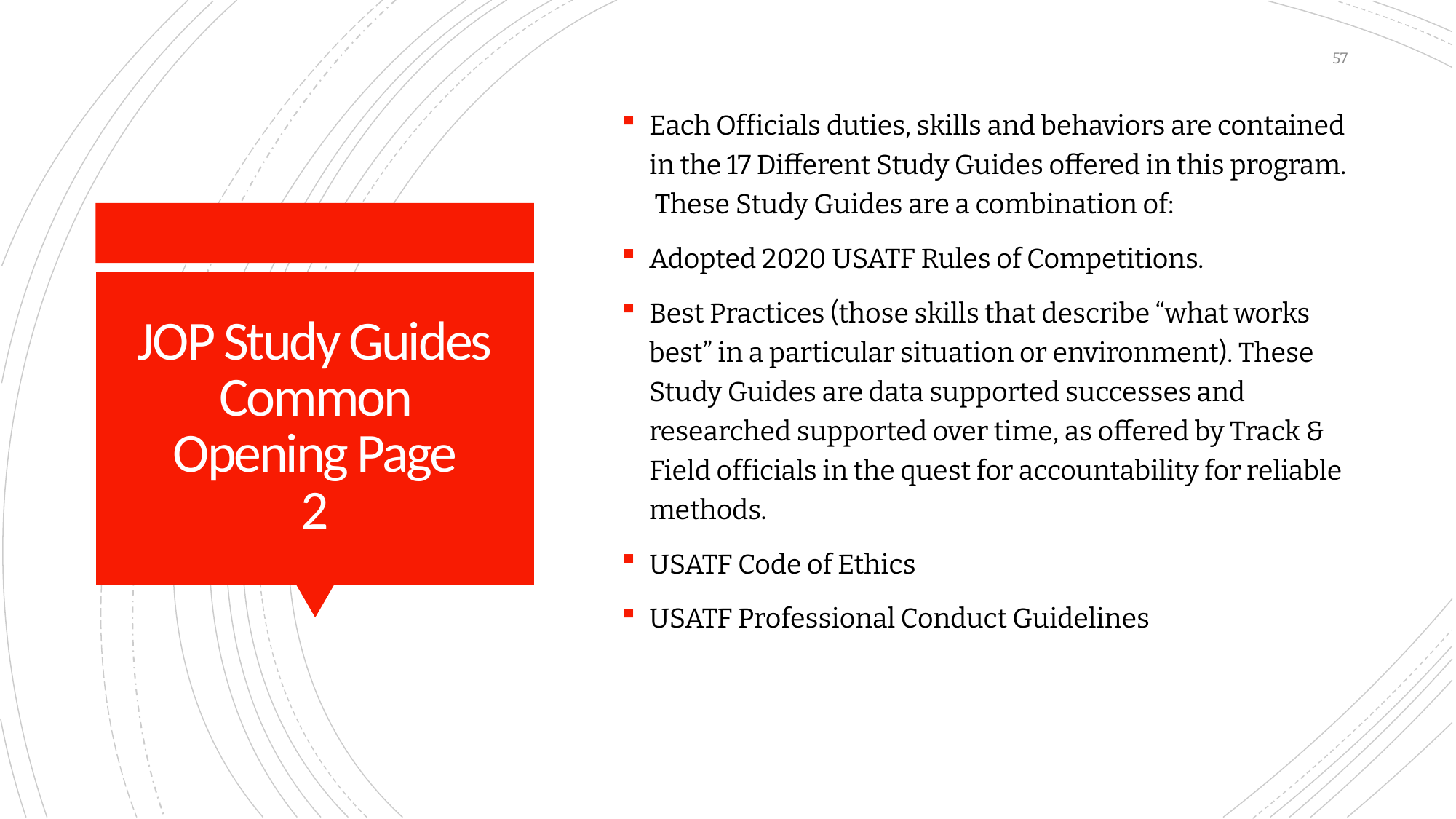

57
Each Officials duties, skills and behaviors are contained in the 17 Different Study Guides offered in this program.  These Study Guides are a combination of:
Adopted 2020 USATF Rules of Competitions.
Best Practices (those skills that describe “what works best” in a particular situation or environment). These Study Guides are data supported successes and researched supported over time, as offered by Track & Field officials in the quest for accountability for reliable methods.
USATF Code of Ethics
USATF Professional Conduct Guidelines

# JOP Study Guides Common Opening Page 2